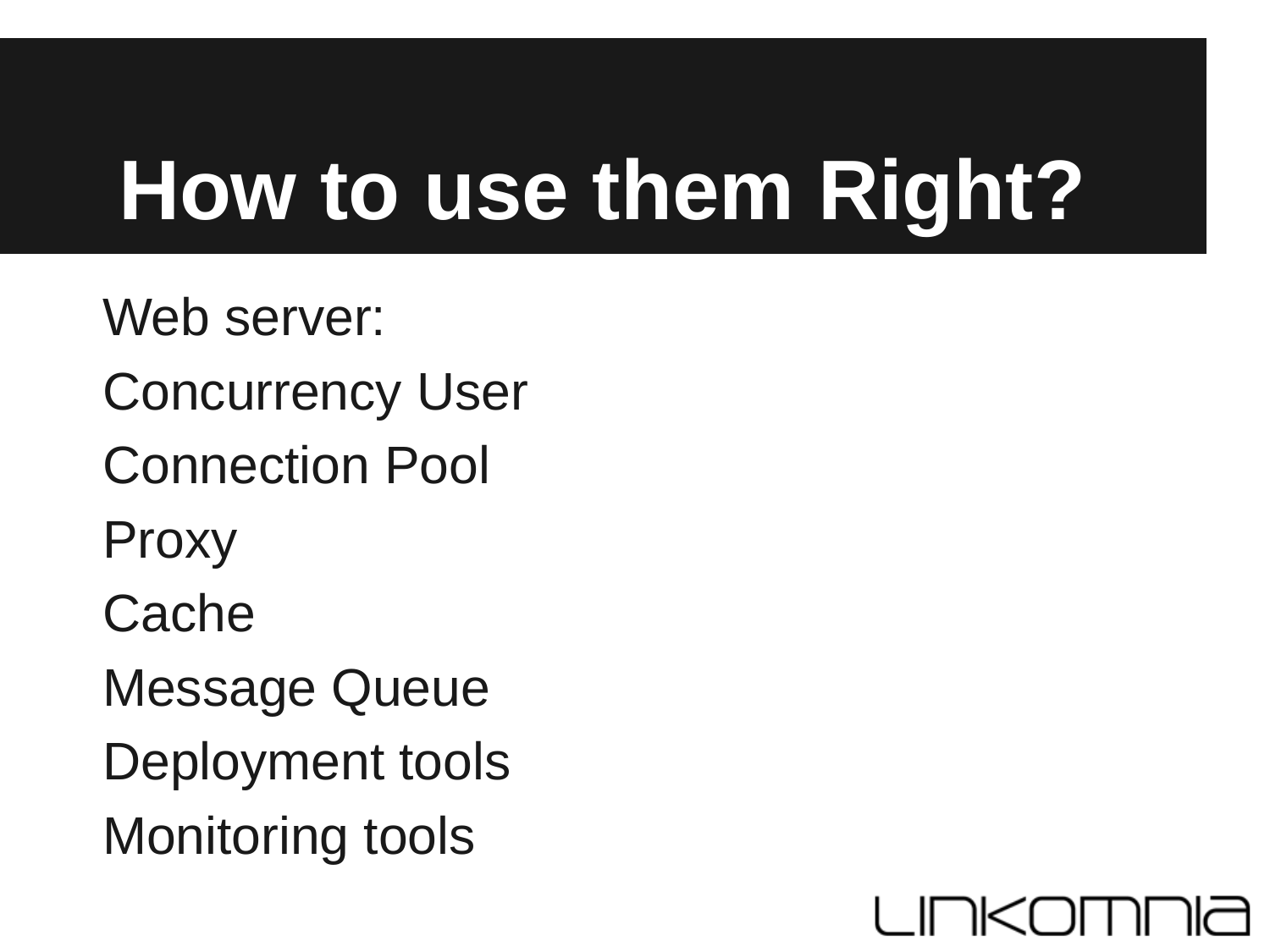

# How to use them Right?
Web server:
Concurrency User
Connection Pool
Proxy
Cache
Message Queue
Deployment tools
Monitoring tools